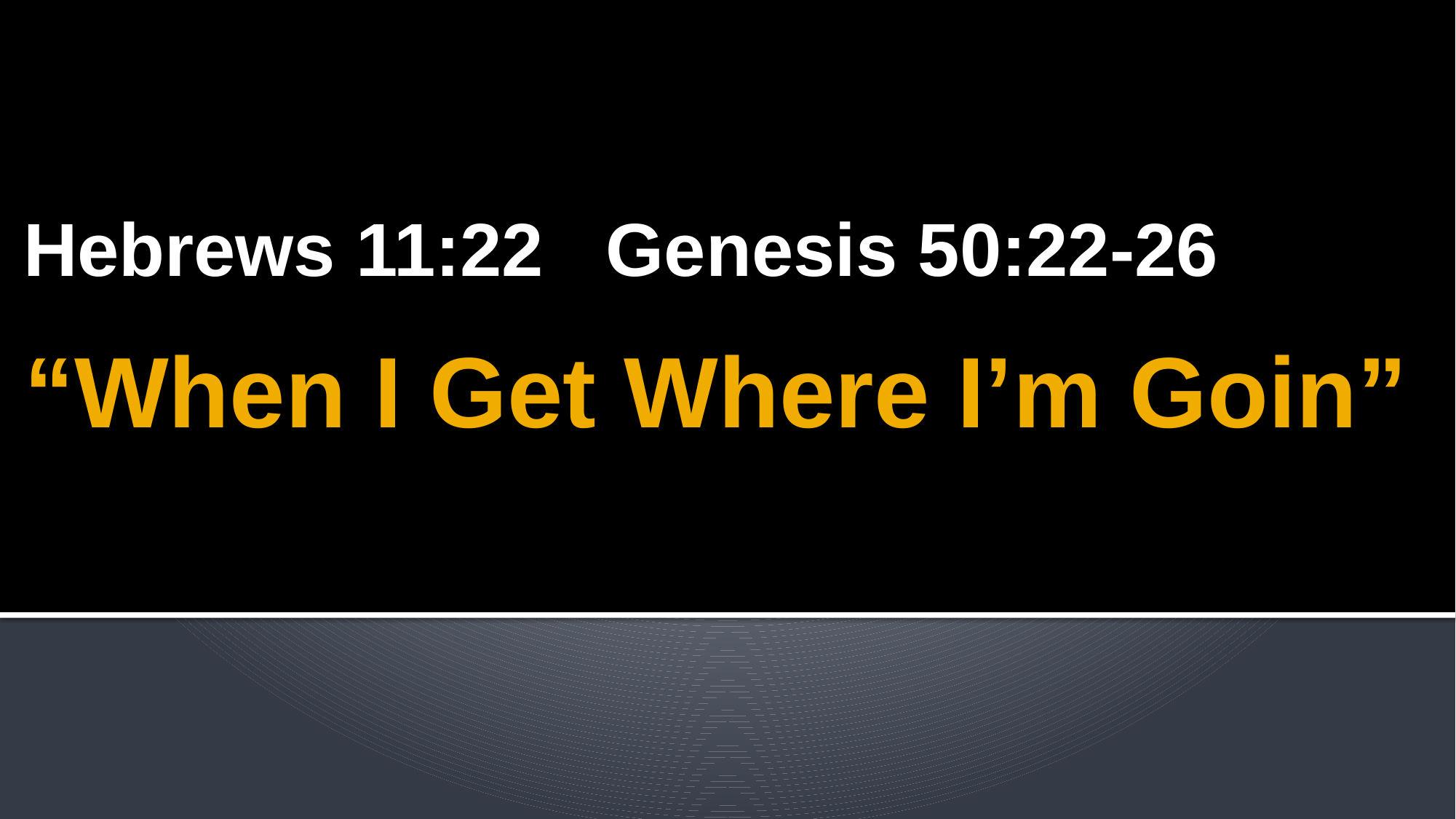

Hebrews 11:22   Genesis 50:22-26
# “When I Get Where I’m Goin”